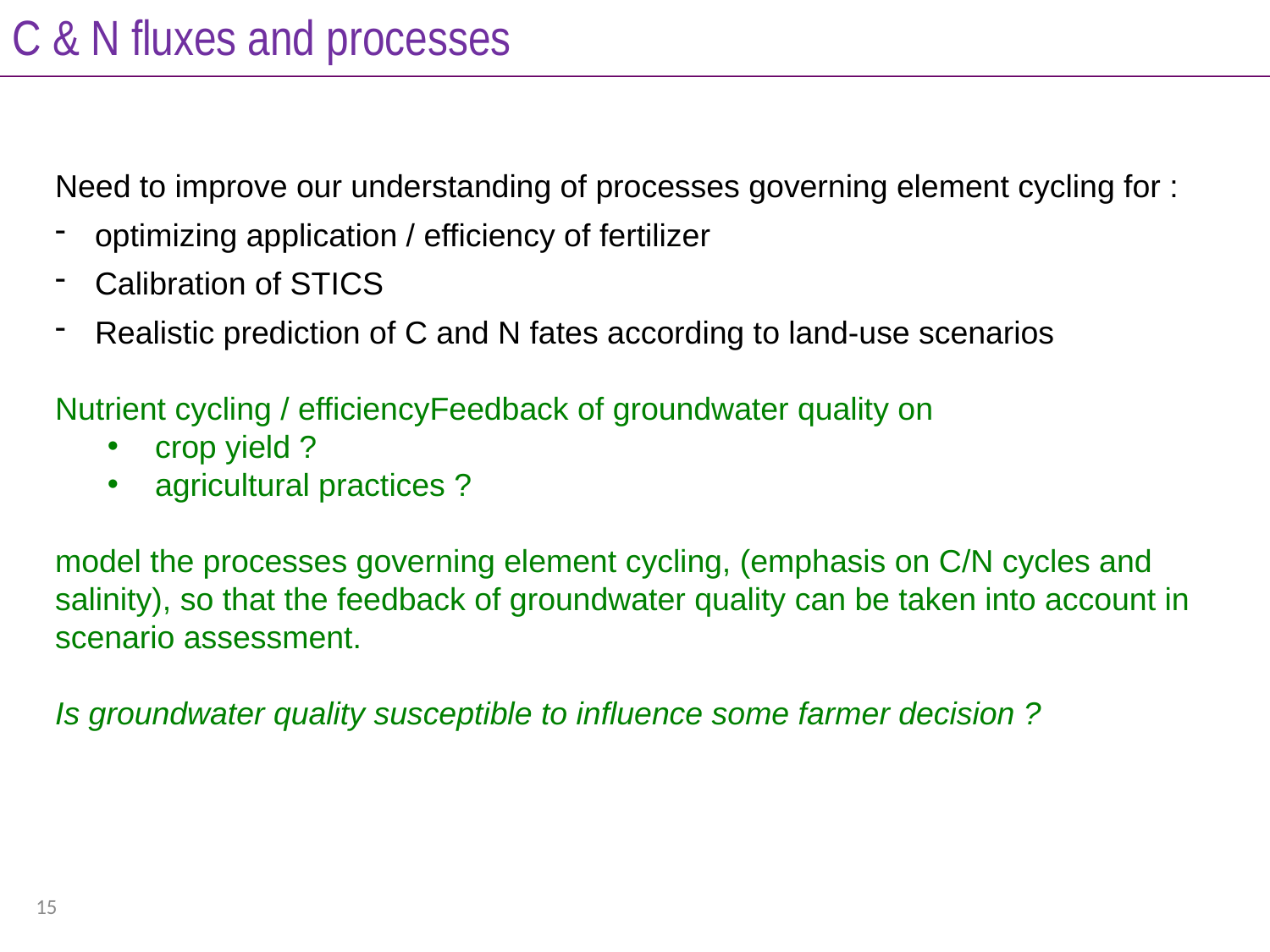

C & N fluxes and processes

Need to improve our understanding of processes governing element cycling for :
optimizing application / efficiency of fertilizer
Calibration of STICS
Realistic prediction of C and N fates according to land-use scenarios

Nutrient cycling / efficiencyFeedback of groundwater quality on
crop yield ?
agricultural practices ?

model the processes governing element cycling, (emphasis on C/N cycles and salinity), so that the feedback of groundwater quality can be taken into account in scenario assessment.

Is groundwater quality susceptible to influence some farmer decision ?
15